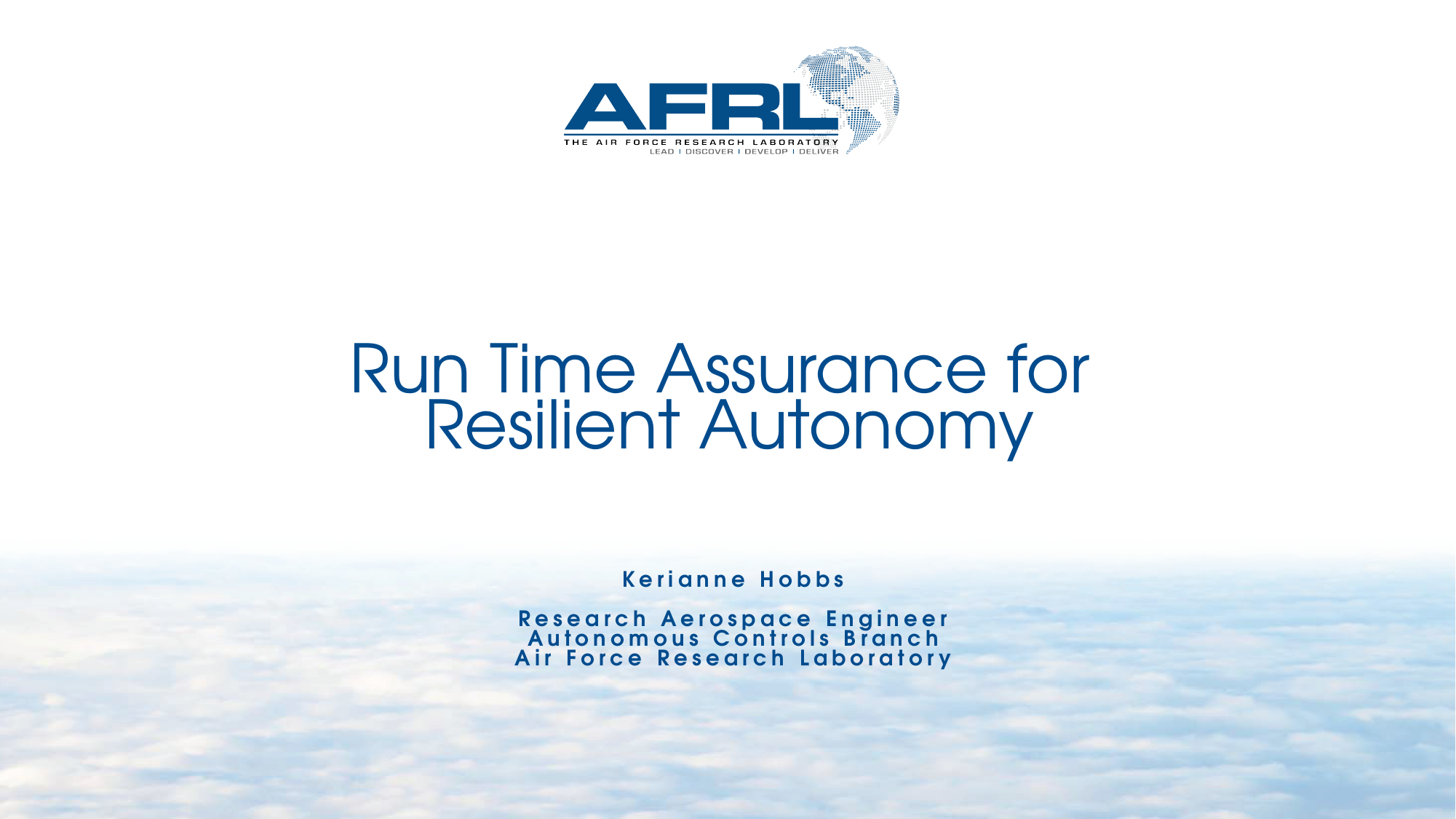

# Run Time Assurance for  Resilient Autonomy
Kerianne Hobbs

Research Aerospace Engineer
Autonomous Controls Branch
Air Force Research Laboratory